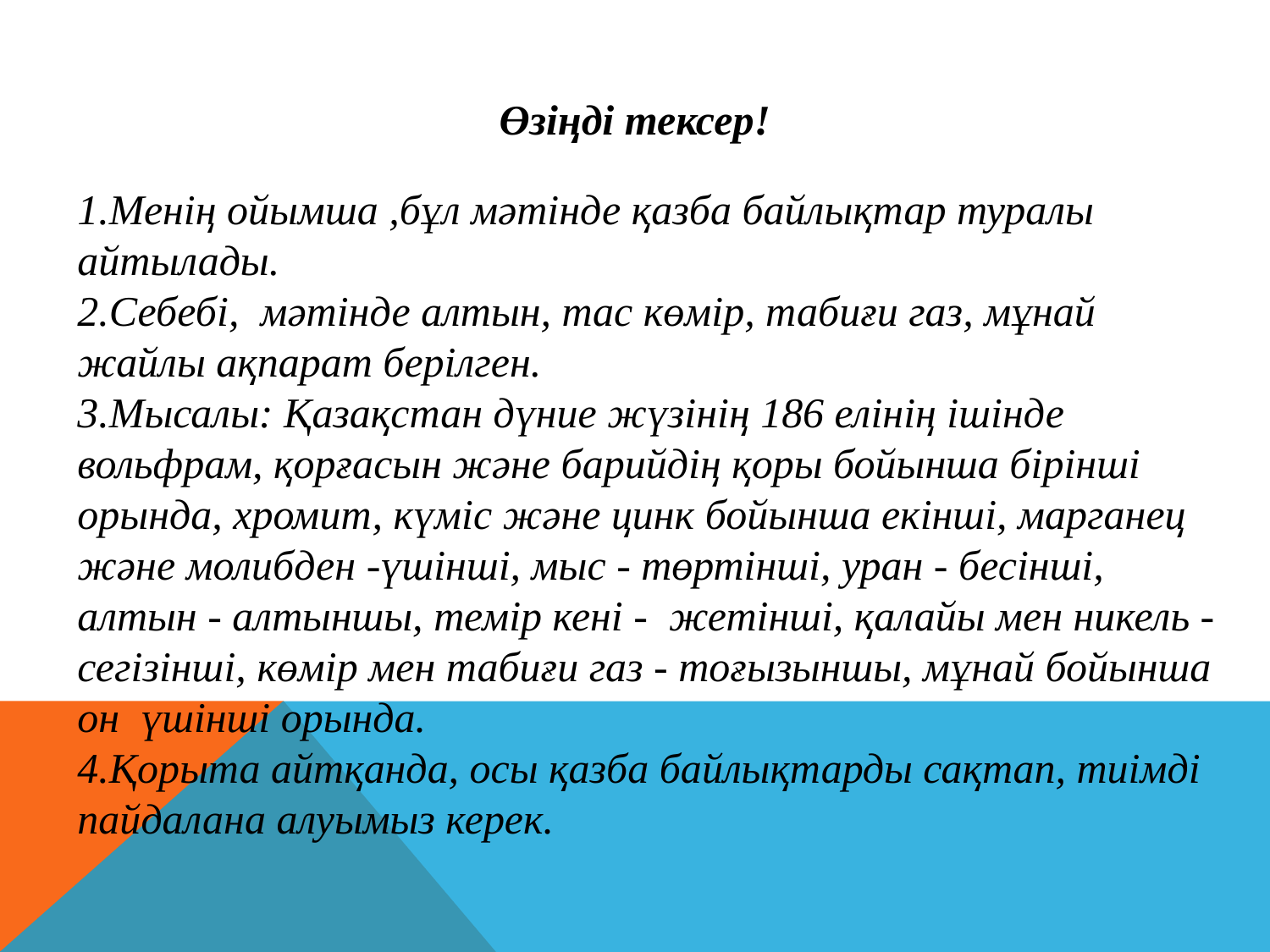

Өзіңді тексер!

1.Менің ойымша ,бұл мәтінде қазба байлықтар туралы айтылады.
2.Себебі,  мәтінде алтын, тас көмір, табиғи газ, мұнай жайлы ақпарат берілген.
3.Мысалы: Қазақстан дүние жүзінің 186 елінің ішінде вольфрам, қорғасын және барийдің қоры бойынша бірінші орында, хромит, күміс және цинк бойынша екінші, марганец және молибден -үшінші, мыс - төртінші, уран - бесінші, алтын - алтыншы, темір кені -  жетінші, қалайы мен никель - сегізінші, көмір мен табиғи газ - тоғызыншы, мұнай бойынша он  үшінші орында.
4.Қорыта айтқанда, осы қазба байлықтарды сақтап, тиімді пайдалана алуымыз керек.